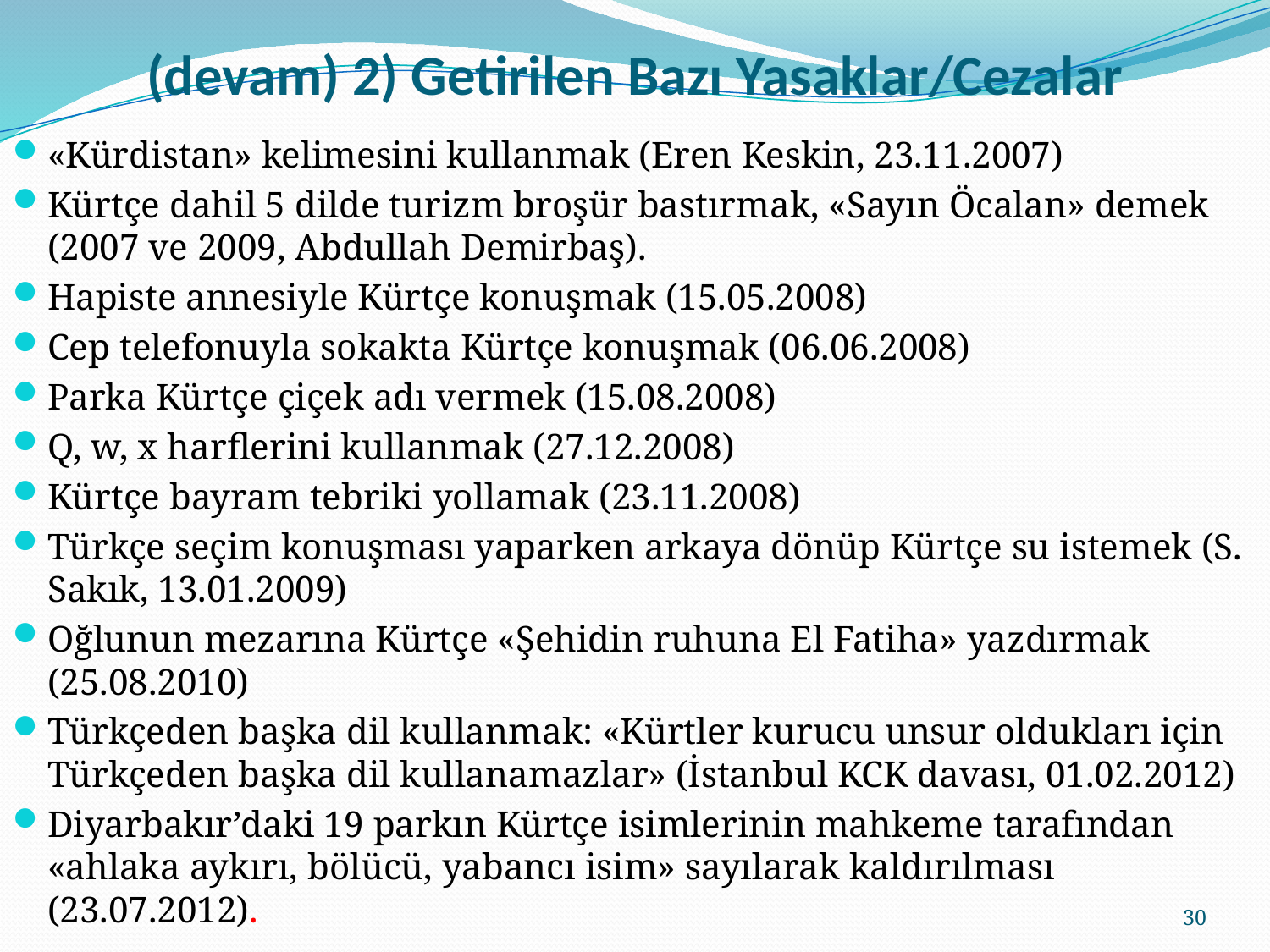

# (devam) 2) Getirilen Bazı Yasaklar/Cezalar
«Kürdistan» kelimesini kullanmak (Eren Keskin, 23.11.2007)
Kürtçe dahil 5 dilde turizm broşür bastırmak, «Sayın Öcalan» demek (2007 ve 2009, Abdullah Demirbaş).
Hapiste annesiyle Kürtçe konuşmak (15.05.2008)
Cep telefonuyla sokakta Kürtçe konuşmak (06.06.2008)
Parka Kürtçe çiçek adı vermek (15.08.2008)
Q, w, x harflerini kullanmak (27.12.2008)
Kürtçe bayram tebriki yollamak (23.11.2008)
Türkçe seçim konuşması yaparken arkaya dönüp Kürtçe su istemek (S. Sakık, 13.01.2009)
Oğlunun mezarına Kürtçe «Şehidin ruhuna El Fatiha» yazdırmak (25.08.2010)
Türkçeden başka dil kullanmak: «Kürtler kurucu unsur oldukları için Türkçeden başka dil kullanamazlar» (İstanbul KCK davası, 01.02.2012)
Diyarbakır’daki 19 parkın Kürtçe isimlerinin mahkeme tarafından «ahlaka aykırı, bölücü, yabancı isim» sayılarak kaldırılması (23.07.2012).

30